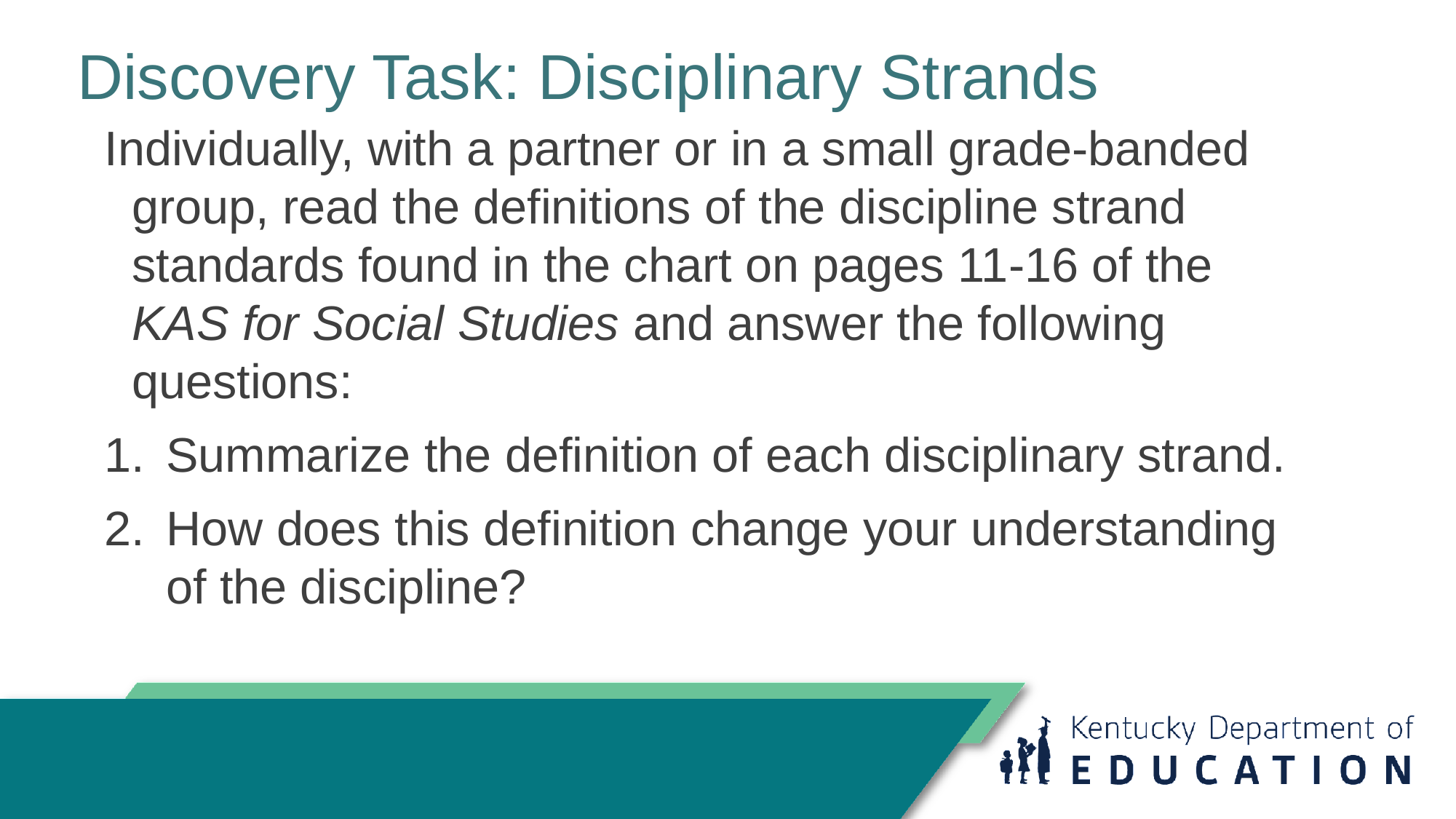

# Discovery Task: Disciplinary Strands
Individually, with a partner or in a small grade-banded group, read the definitions of the discipline strand standards found in the chart on pages 11-16 of the KAS for Social Studies and answer the following questions:
Summarize the definition of each disciplinary strand.
How does this definition change your understanding of the discipline?